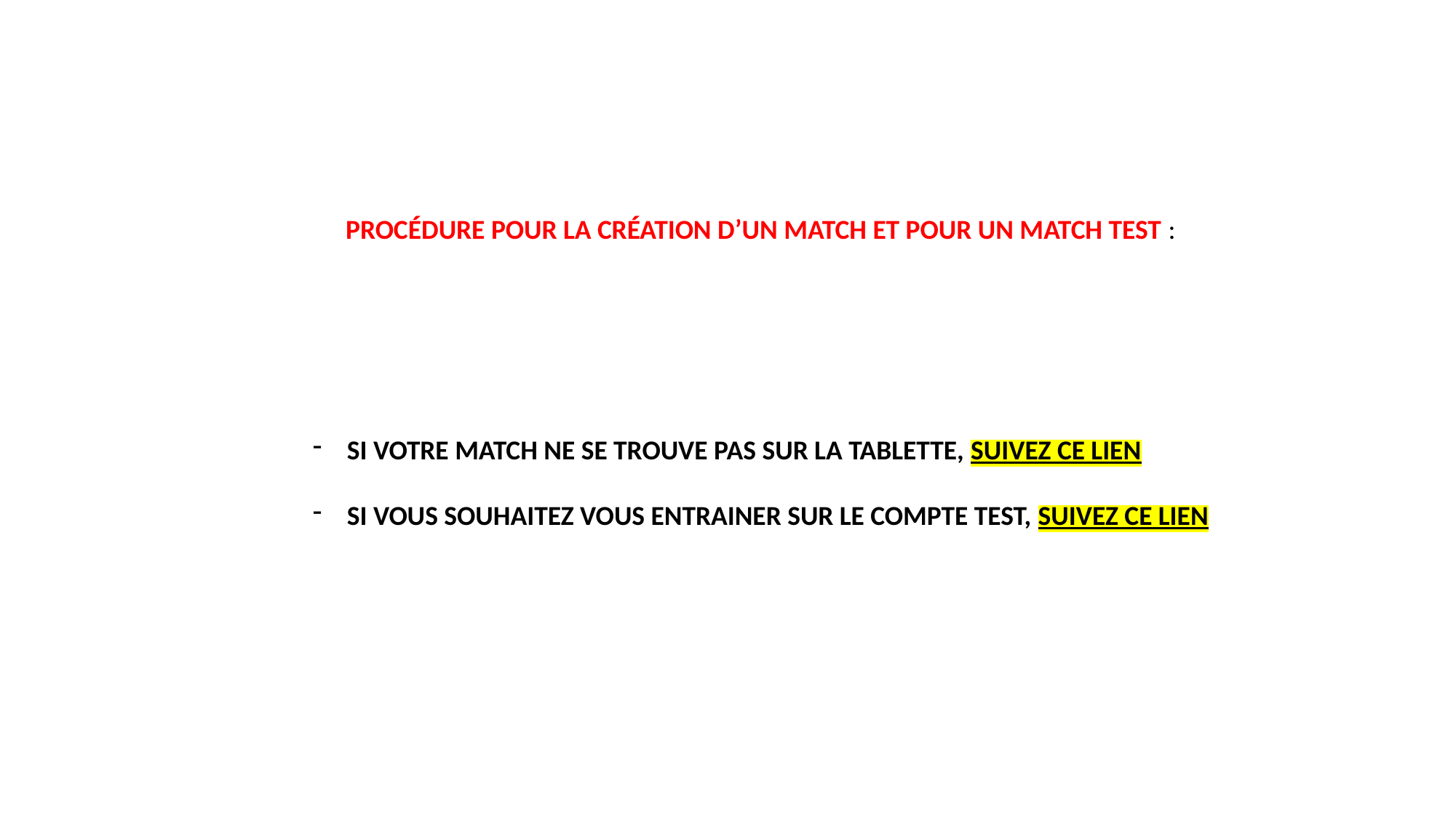

PROCÉDURE POUR LA CRÉATION D’UN MATCH ET POUR UN MATCH TEST :
SI VOTRE MATCH NE SE TROUVE PAS SUR LA TABLETTE, SUIVEZ CE LIEN

SI VOUS SOUHAITEZ VOUS ENTRAINER SUR LE COMPTE TEST, SUIVEZ CE LIEN